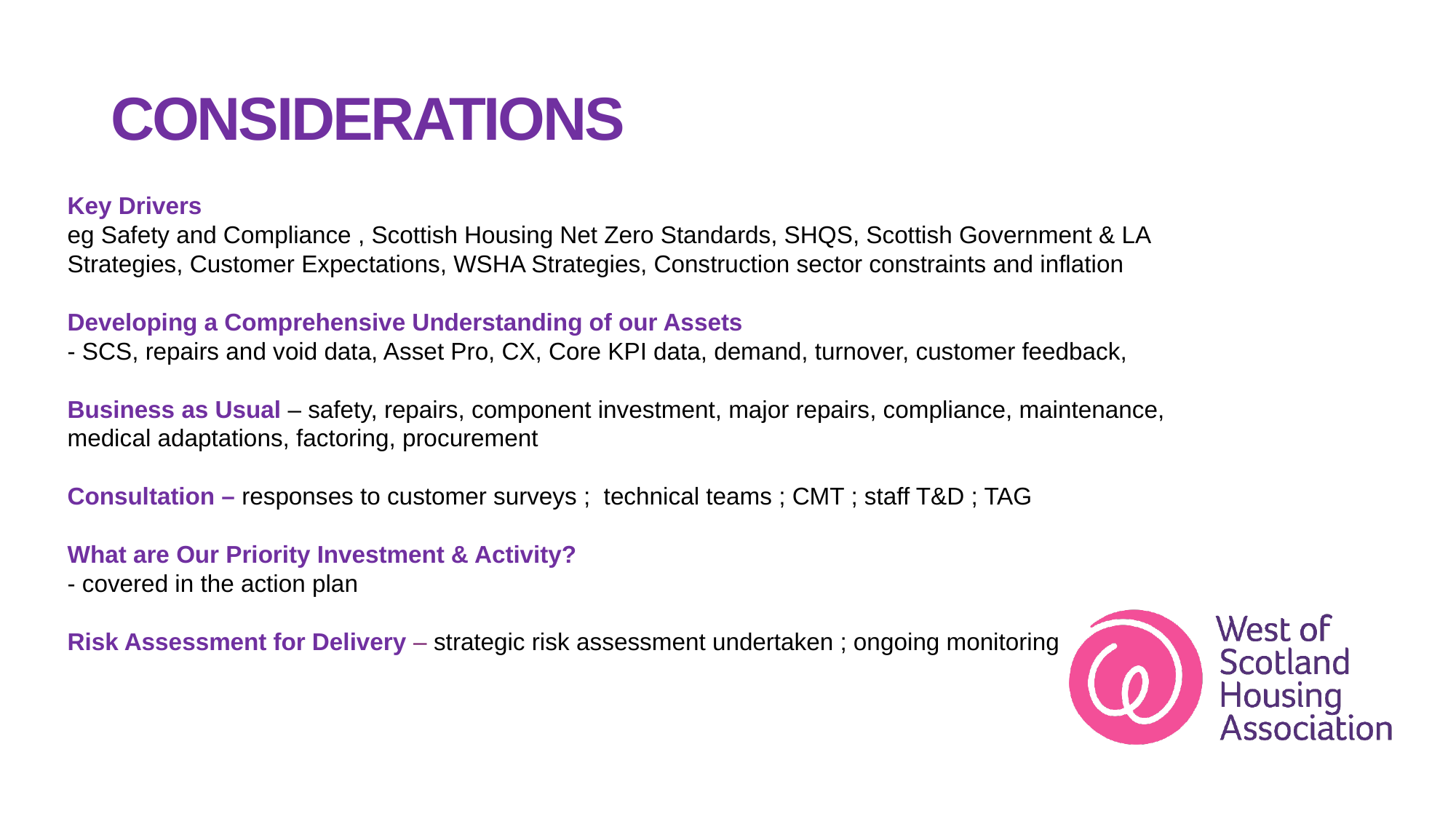

CONSIDERATIONS
Key Drivers
eg Safety and Compliance , Scottish Housing Net Zero Standards, SHQS, Scottish Government & LA Strategies, Customer Expectations, WSHA Strategies, Construction sector constraints and inflation

Developing a Comprehensive Understanding of our Assets
- SCS, repairs and void data, Asset Pro, CX, Core KPI data, demand, turnover, customer feedback,

Business as Usual – safety, repairs, component investment, major repairs, compliance, maintenance, medical adaptations, factoring, procurement

Consultation – responses to customer surveys ;  technical teams ; CMT ; staff T&D ; TAG

What are Our Priority Investment & Activity?
- covered in the action plan

Risk Assessment for Delivery – strategic risk assessment undertaken ; ongoing monitoring